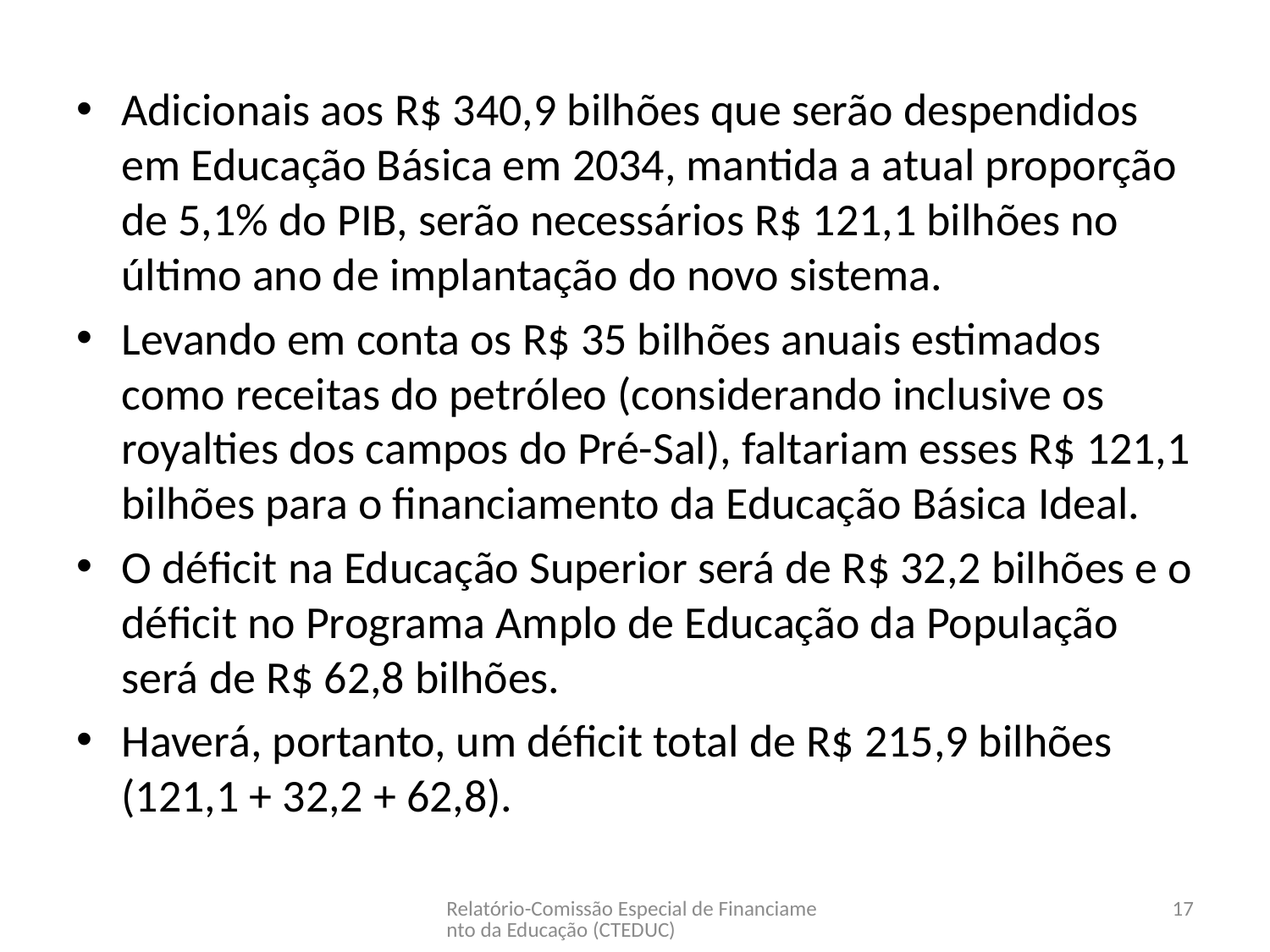

Adicionais aos R$ 340,9 bilhões que serão despendidos em Educação Básica em 2034, mantida a atual proporção de 5,1% do PIB, serão necessários R$ 121,1 bilhões no último ano de implantação do novo sistema.
Levando em conta os R$ 35 bilhões anuais estimados como receitas do petróleo (considerando inclusive os royalties dos campos do Pré-Sal), faltariam esses R$ 121,1 bilhões para o financiamento da Educação Básica Ideal.
O déficit na Educação Superior será de R$ 32,2 bilhões e o déficit no Programa Amplo de Educação da População será de R$ 62,8 bilhões.
Haverá, portanto, um déficit total de R$ 215,9 bilhões (121,1 + 32,2 + 62,8).

Relatório-Comissão Especial de Financiamento da Educação (CTEDUC)
17